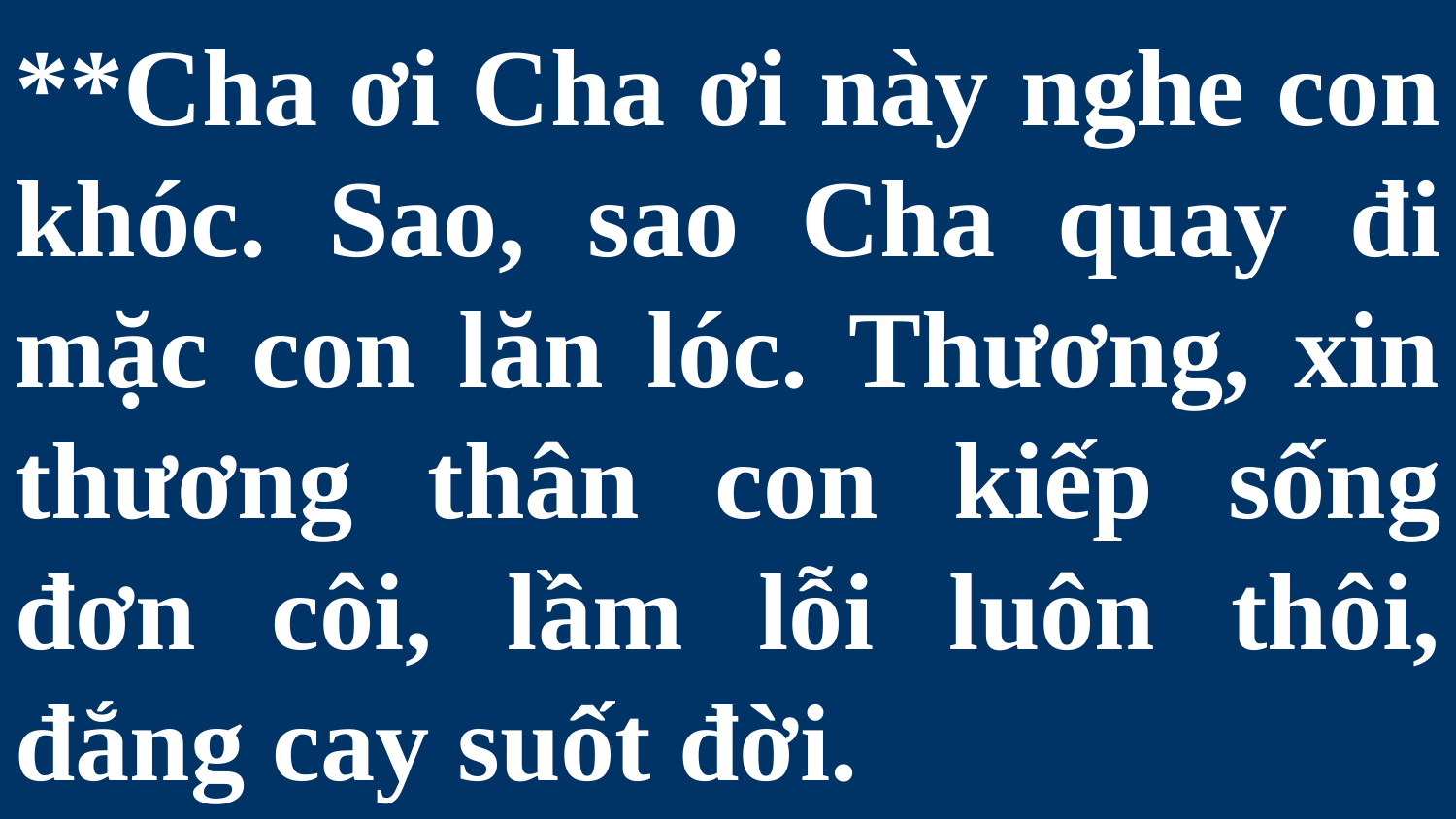

# **Cha ơi Cha ơi này nghe con khóc. Sao, sao Cha quay đi mặc con lăn lóc. Thương, xin thương thân con kiếp sống đơn côi, lầm lỗi luôn thôi, đắng cay suốt đời.